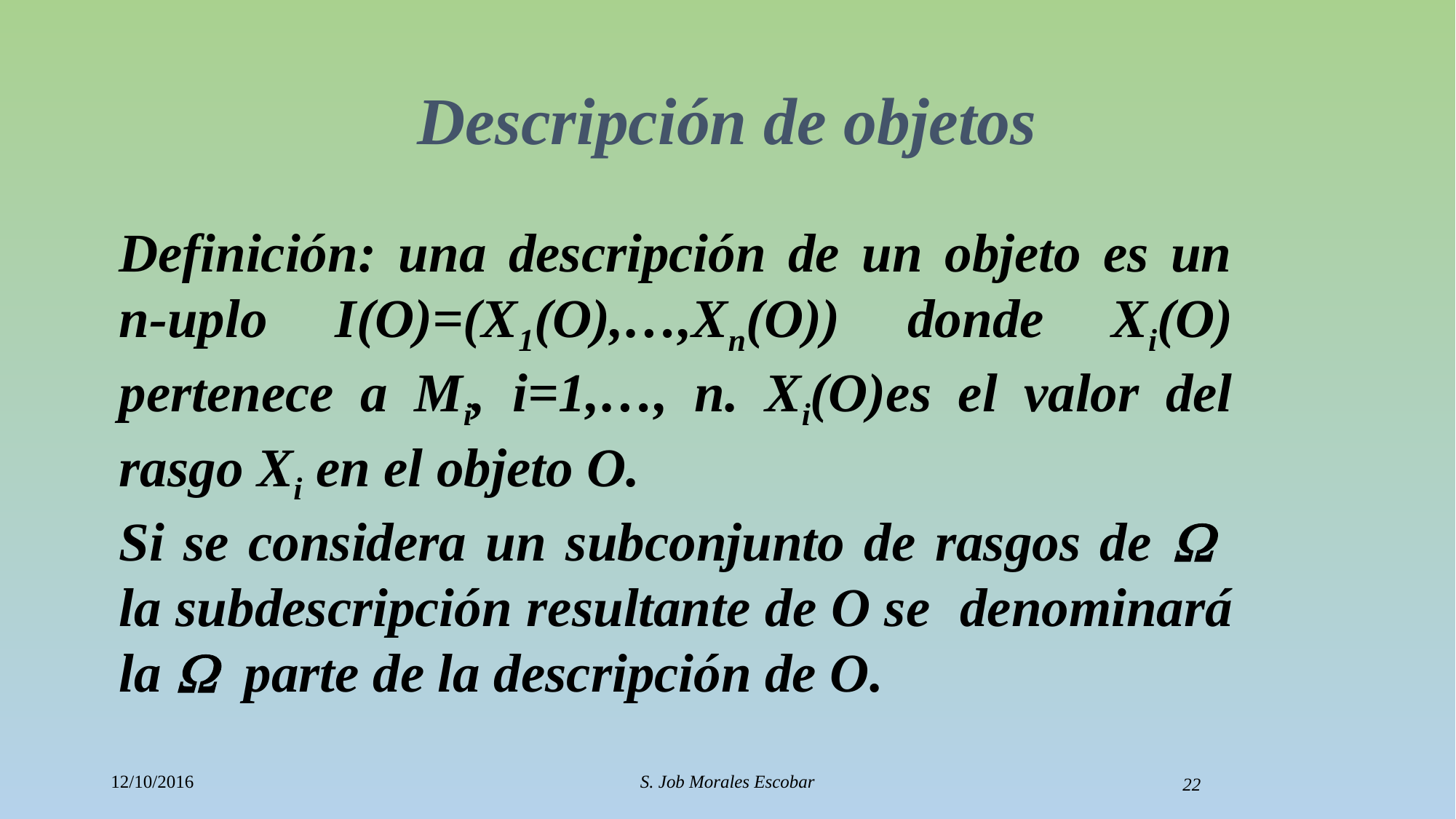

# Descripción de objetos
Definición: una descripción de un objeto es un n-uplo I(O)=(X1(O),…,Xn(O)) donde Xi(O) pertenece a Mi, i=1,…, n. Xi(O)es el valor del rasgo Xi en el objeto O.
Si se considera un subconjunto de rasgos de Ω  la subdescripción resultante de O se  denominará la Ω  parte de la descripción de O.
12/10/2016
S. Job Morales Escobar
22